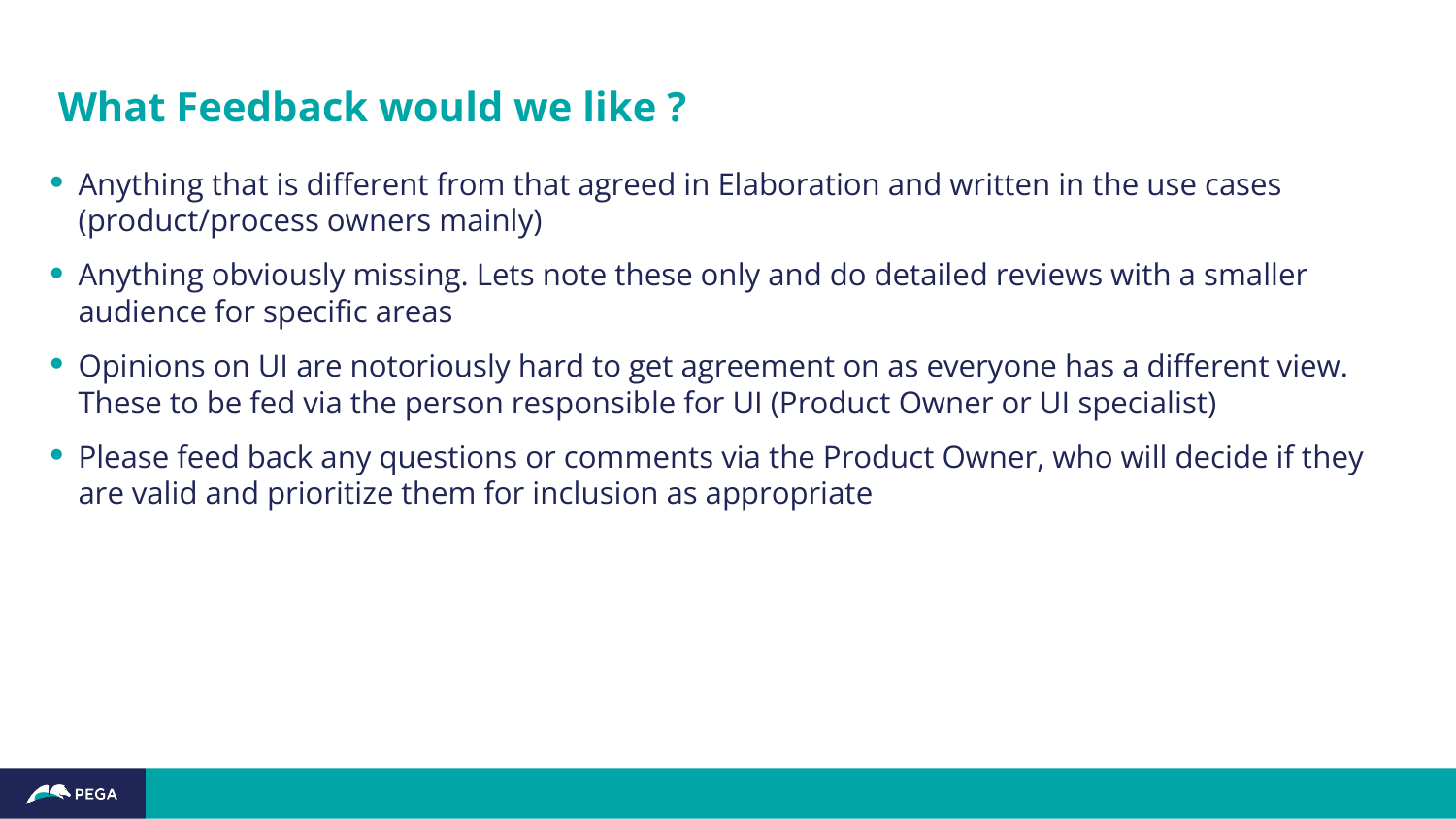

# What Feedback would we like ?
Anything that is different from that agreed in Elaboration and written in the use cases (product/process owners mainly)
Anything obviously missing. Lets note these only and do detailed reviews with a smaller audience for specific areas
Opinions on UI are notoriously hard to get agreement on as everyone has a different view. These to be fed via the person responsible for UI (Product Owner or UI specialist)
Please feed back any questions or comments via the Product Owner, who will decide if they are valid and prioritize them for inclusion as appropriate